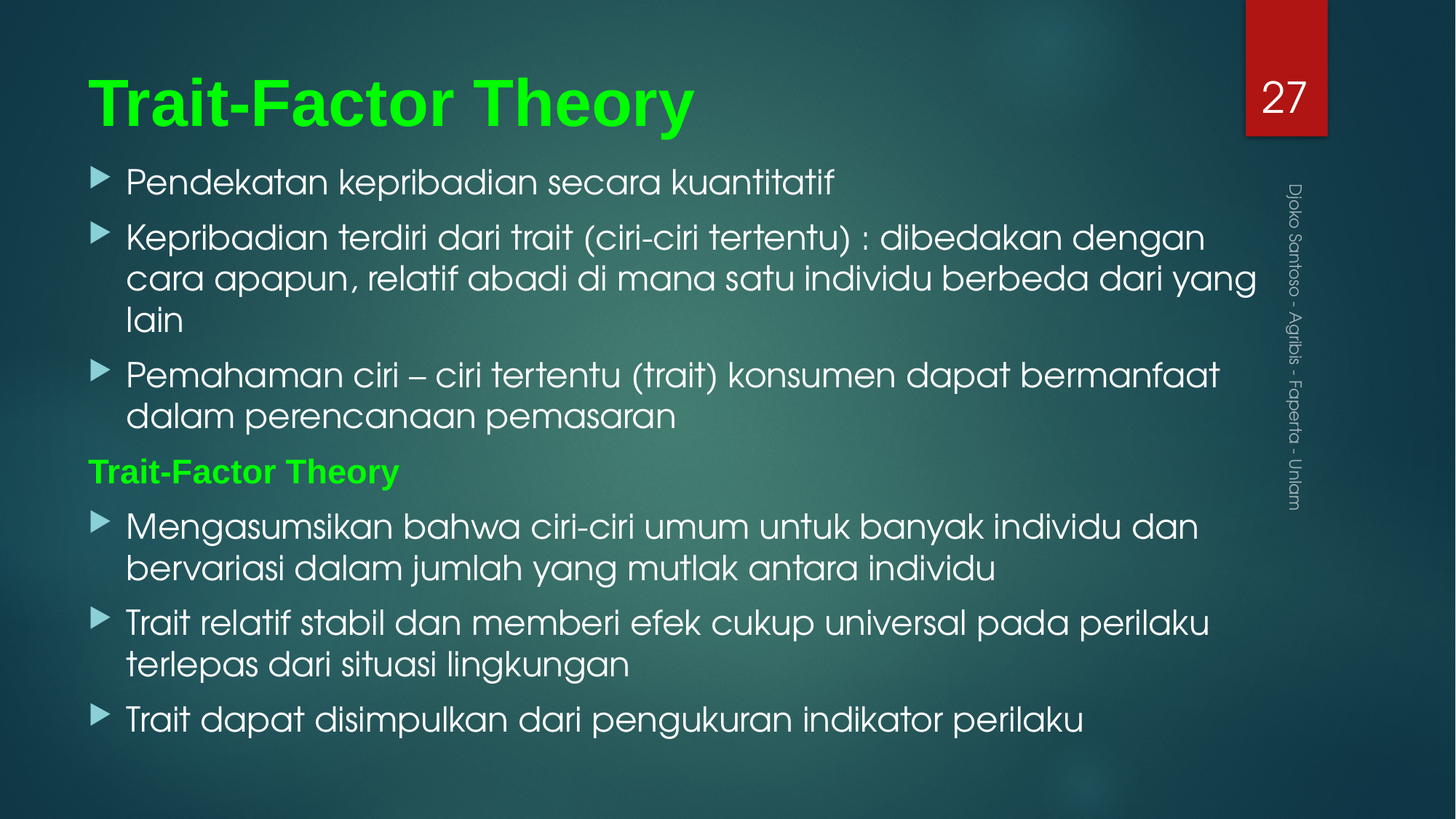

27
# Trait-Factor Theory
Pendekatan kepribadian secara kuantitatif
Kepribadian terdiri dari trait (ciri-ciri tertentu) : dibedakan dengan cara apapun, relatif abadi di mana satu individu berbeda dari yang lain
Pemahaman ciri – ciri tertentu (trait) konsumen dapat bermanfaat dalam perencanaan pemasaran
Trait-Factor Theory
Mengasumsikan bahwa ciri-ciri umum untuk banyak individu dan bervariasi dalam jumlah yang mutlak antara individu
Trait relatif stabil dan memberi efek cukup universal pada perilaku terlepas dari situasi lingkungan
Trait dapat disimpulkan dari pengukuran indikator perilaku
Djoko Santoso - Agribis - Faperta - Unlam